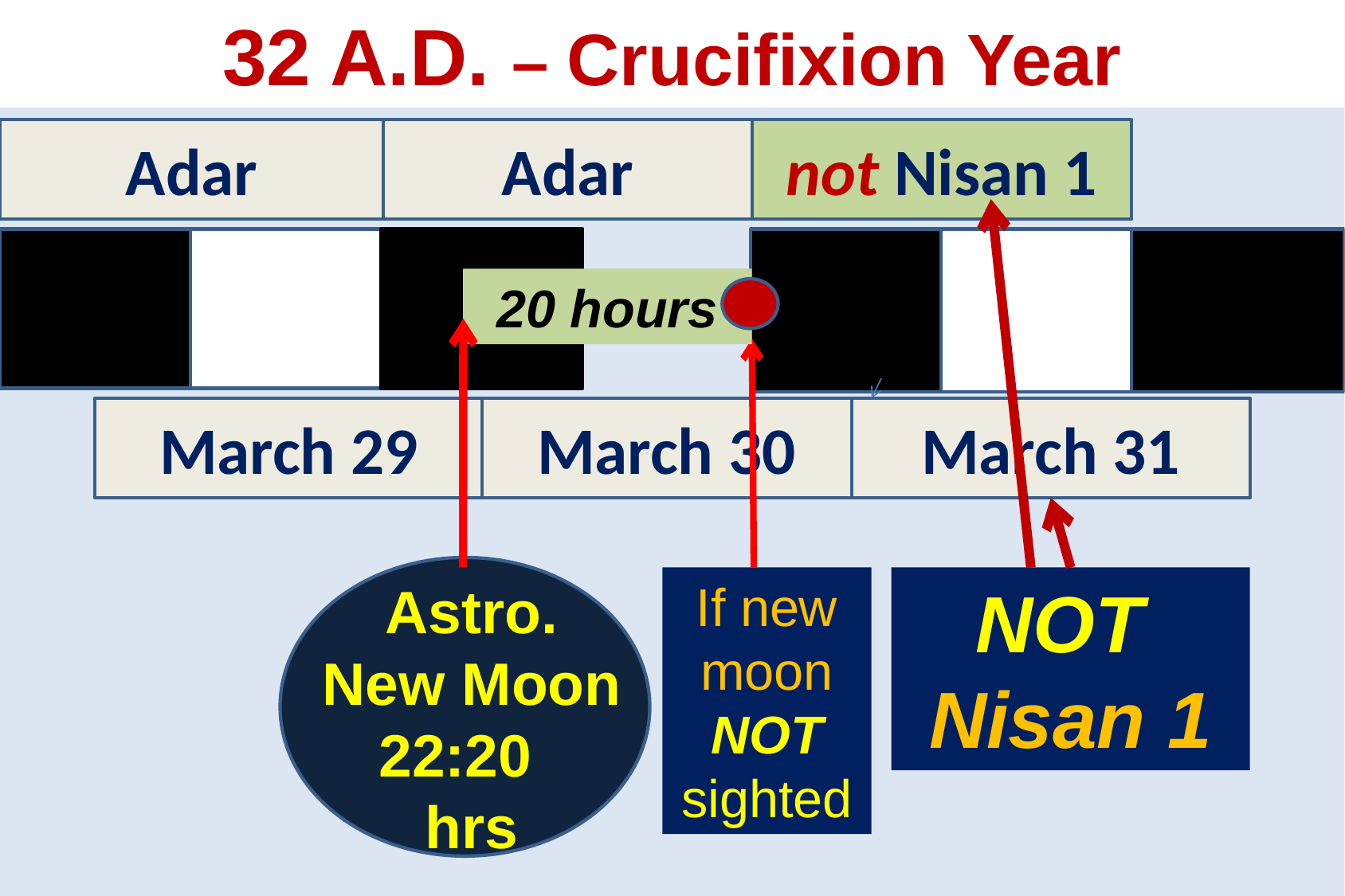

32 A.D. – Crucifixion Year
Adar
Adar
not Nisan 1

20 hours

March 29
March 30
March 31

Astro.
New Moon
22:20
hrs
If new moon
NOT
sighted
NOT
Nisan 1